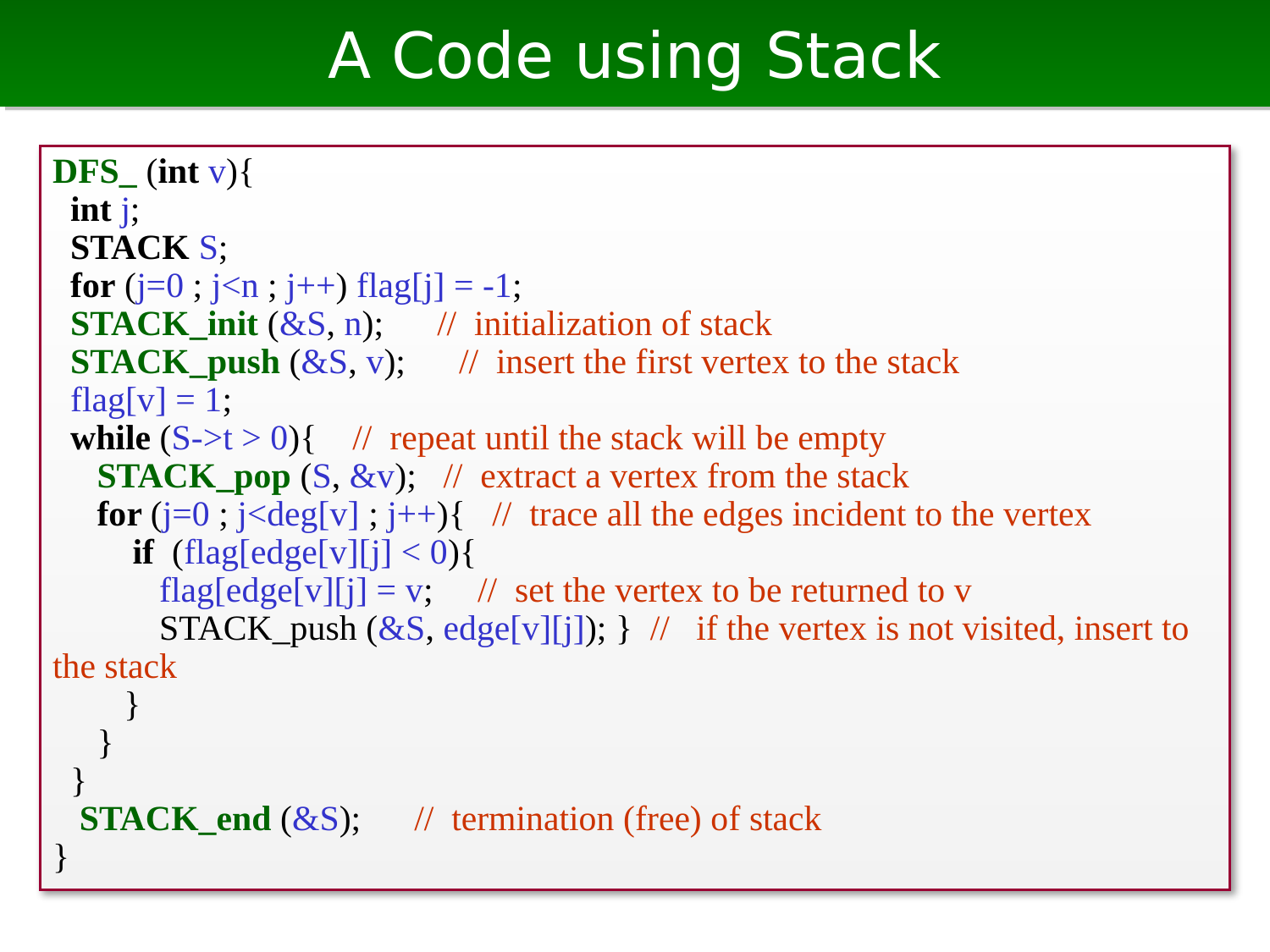

# A Code using Stack
DFS_ (int v){
  int j;
  STACK S;
  for (j=0 ; j<n ; j++) flag[j] = -1;
  STACK_init (&S, n);      //  initialization of stack
  STACK_push (&S, v);      //  insert the first vertex to the stack
  flag[v] = 1;
  while (S->t > 0){    //  repeat until the stack will be empty
     STACK_pop (S, &v);   //  extract a vertex from the stack
     for (j=0 ; j<deg[v] ; j++){   //  trace all the edges incident to the vertex
         if  (flag[edge[v][j] < 0){
            flag[edge[v][j] = v;     //  set the vertex to be returned to v
            STACK_push (&S, edge[v][j]); }  //   if the vertex is not visited, insert to the stack
        }
     }
  }
   STACK_end (&S);      //  termination (free) of stack
}